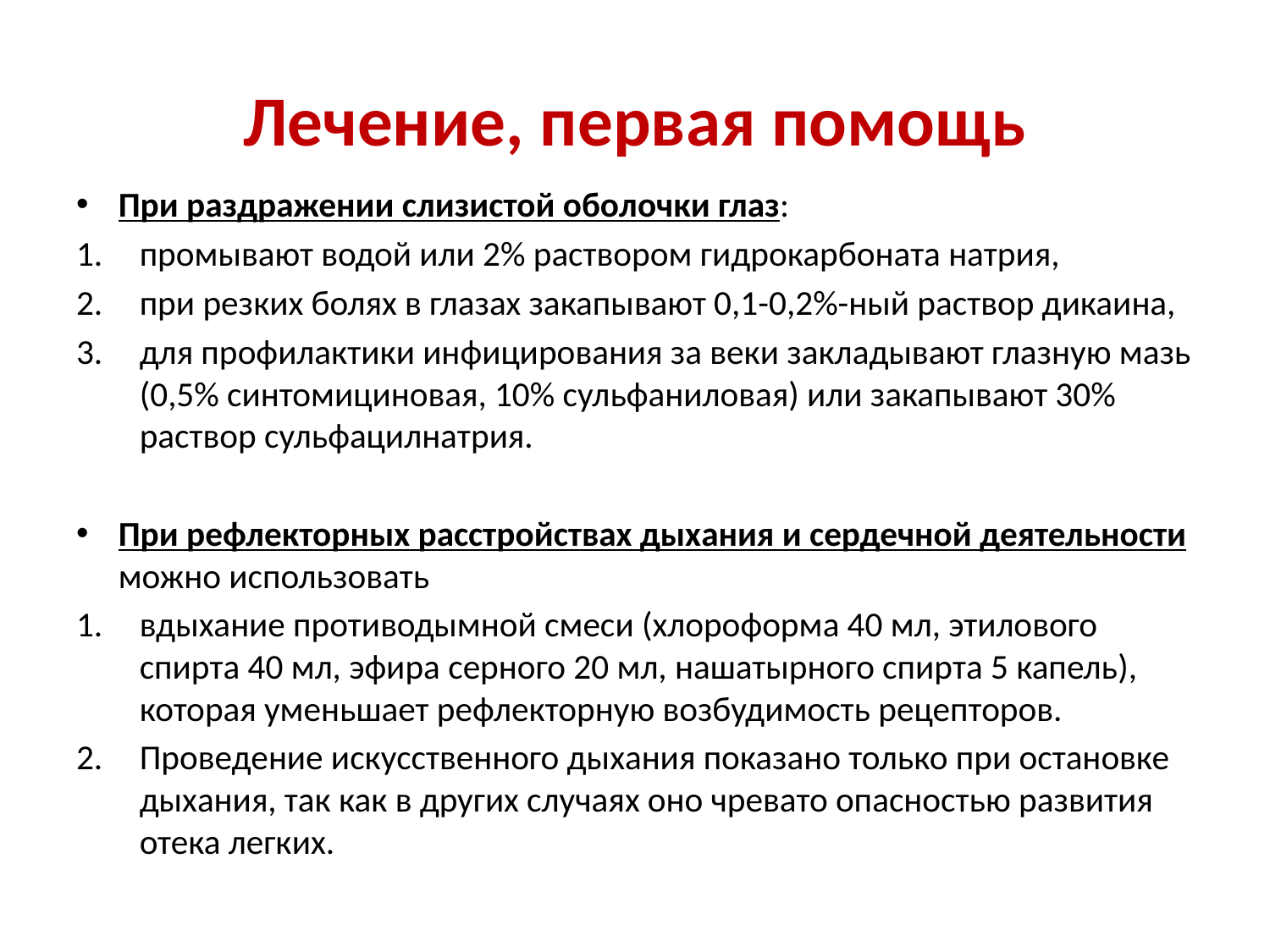

# Лечение, первая помощь
При раздражении слизистой оболочки глаз:
промывают водой или 2% раствором гидрокарбоната натрия,
при резких болях в глазах закапывают 0,1-0,2%-ный раствор дикаина,
для профилактики инфицирования за веки закладывают глазную мазь (0,5% синтомициновая, 10% сульфаниловая) или закапывают 30% раствор сульфацилнатрия.

При рефлекторных расстройствах дыхания и сердечной деятельности можно использовать
вдыхание противодымной смеси (хлороформа 40 мл, этилового спирта 40 мл, эфира серного 20 мл, нашатырного спирта 5 капель), которая уменьшает рефлекторную возбудимость рецепторов.
Проведение искусственного дыхания показано только при остановке дыхания, так как в других случаях оно чревато опасностью развития отека легких.